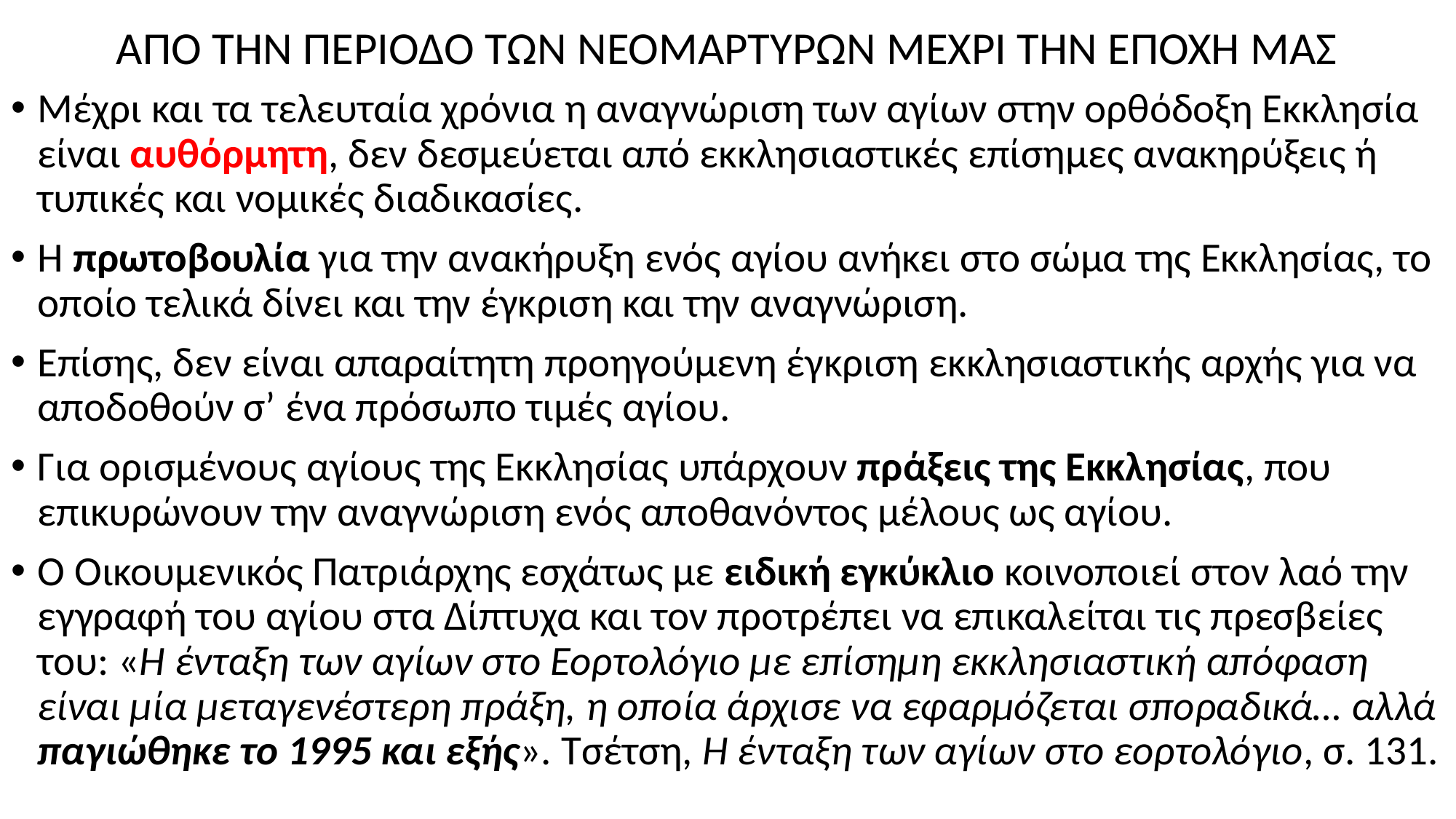

# ΑΠΟ ΤΗΝ ΠΕΡΙΟΔΟ ΤΩΝ ΝΕΟΜΑΡΤΥΡΩΝ ΜΕΧΡΙ ΤΗΝ ΕΠΟΧΗ ΜΑΣ
Μέχρι και τα τελευταία χρόνια η αναγνώριση των αγίων στην ορθόδοξη Εκκλησία είναι αυθόρμητη, δεν δεσμεύεται από εκκλησιαστικές επίσημες ανακηρύξεις ή τυπικές και νομικές διαδικασίες.
Η πρωτοβουλία για την ανακήρυξη ενός αγίου ανήκει στο σώμα της Εκκλησίας, το οποίο τελικά δίνει και την έγκριση και την αναγνώριση.
Επίσης, δεν είναι απαραίτητη προηγούμενη έγκριση εκκλησιαστικής αρχής για να αποδοθούν σ’ ένα πρόσωπο τιμές αγίου.
Για ορισμένους αγίους της Εκκλησίας υπάρχουν πράξεις της Εκκλησίας, που επικυρώνουν την αναγνώριση ενός αποθανόντος μέλους ως αγίου.
Ο Οικουμενικός Πατριάρχης εσχάτως με ειδική εγκύκλιο κοινοποιεί στον λαό την εγγραφή του αγίου στα Δίπτυχα και τον προτρέπει να επικαλείται τις πρεσβείες του: «Η ένταξη των αγίων στο Εορτολόγιο με επίσημη εκκλησιαστική απόφαση είναι μία μεταγενέστερη πράξη, η οποία άρχισε να εφαρμόζεται σποραδικά… αλλά παγιώθηκε το 1995 και εξής». Τσέτση, Η ένταξη των αγίων στο εορτολόγιο, σ. 131.